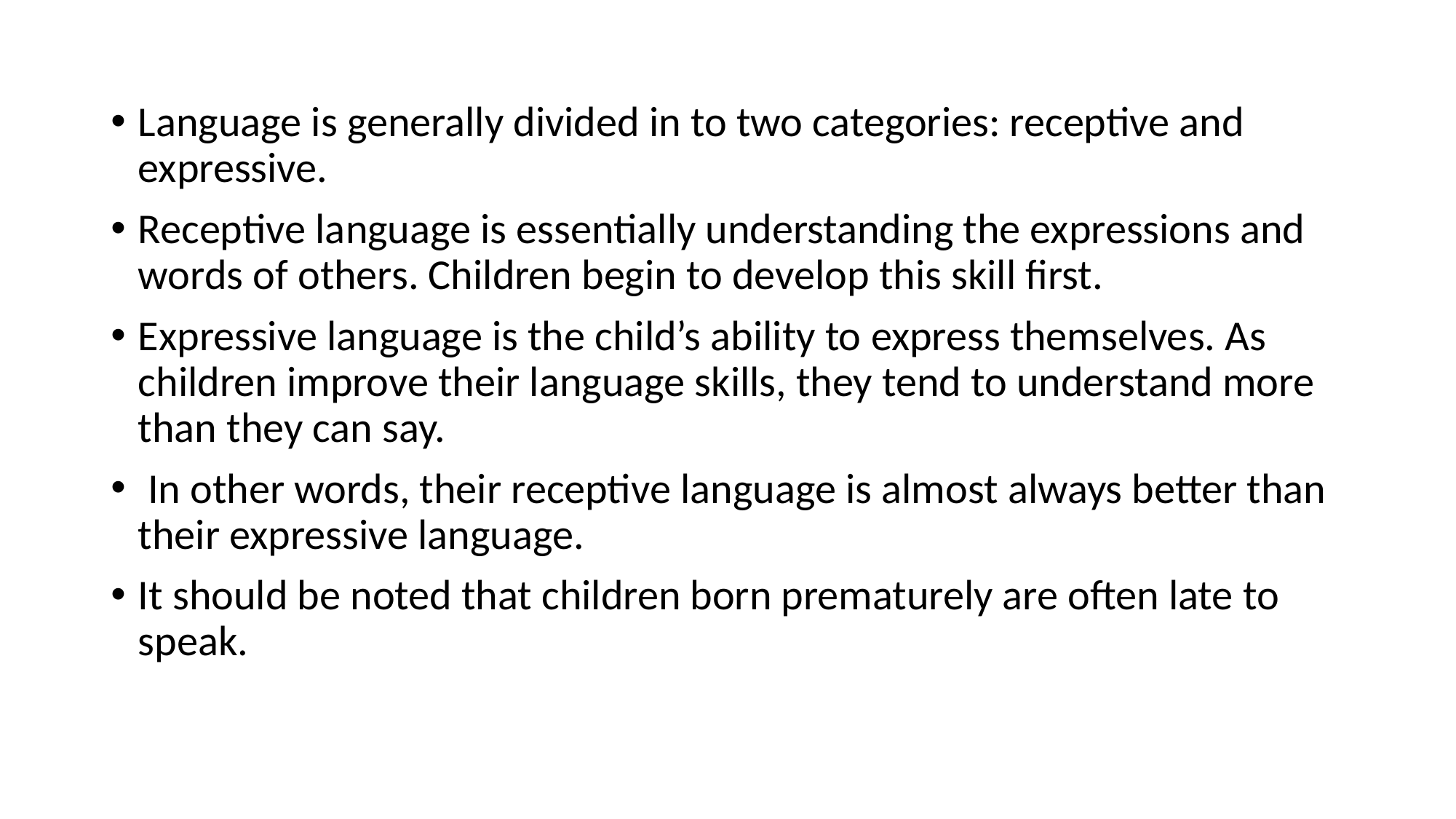

Language is generally divided in to two categories: receptive and expressive.
Receptive language is essentially understanding the expressions and words of others. Children begin to develop this skill first.
Expressive language is the child’s ability to express themselves. As children improve their language skills, they tend to understand more than they can say.
 In other words, their receptive language is almost always better than their expressive language.
It should be noted that children born prematurely are often late to speak.